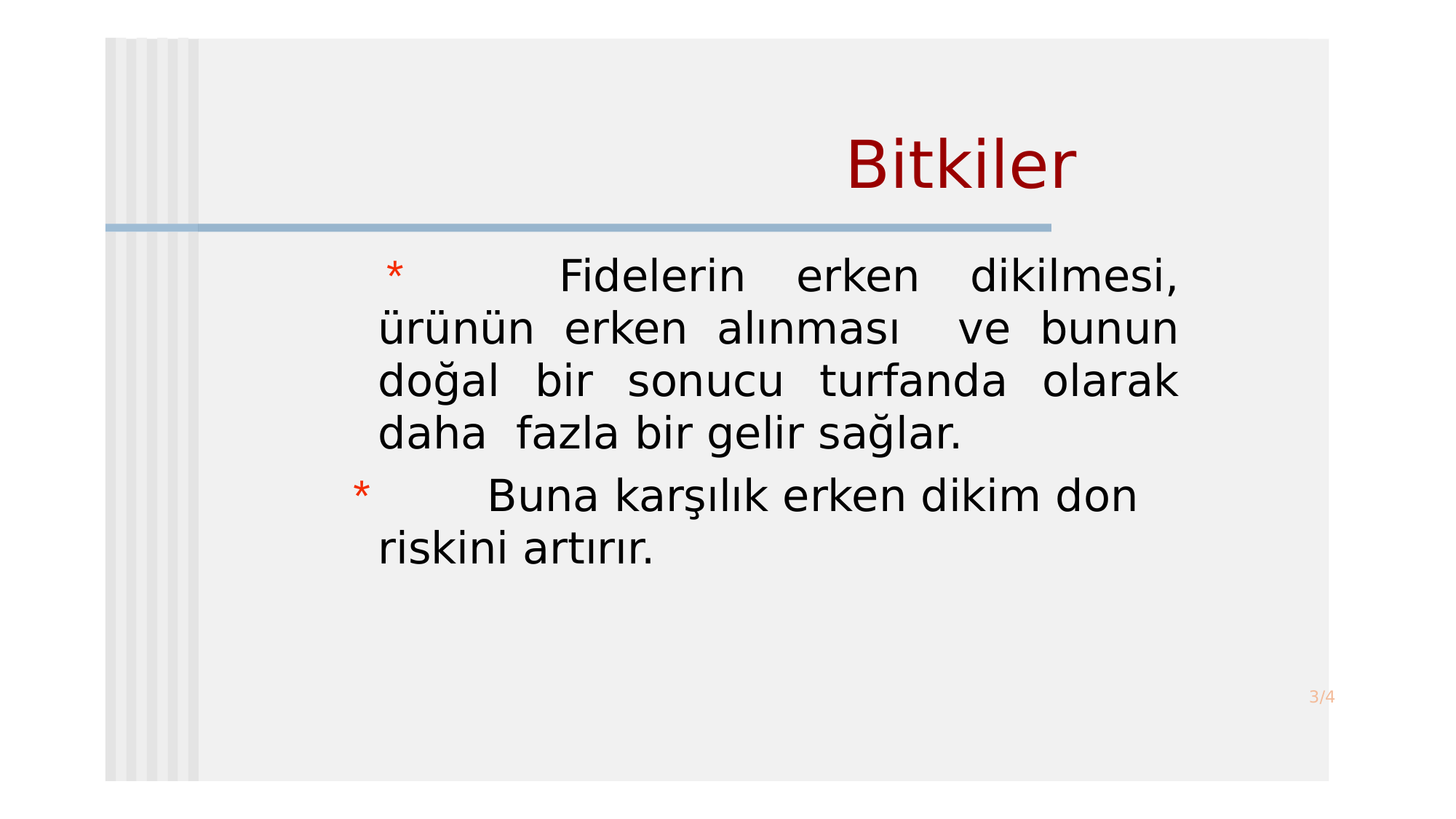

# Bitkiler
 * 	Fidelerin erken dikilmesi, ürünün erken alınması  ve bunun doğal bir sonucu turfanda olarak daha  fazla bir gelir sağlar.
 * 	Buna karşılık erken dikim don riskini artırır.
3/4